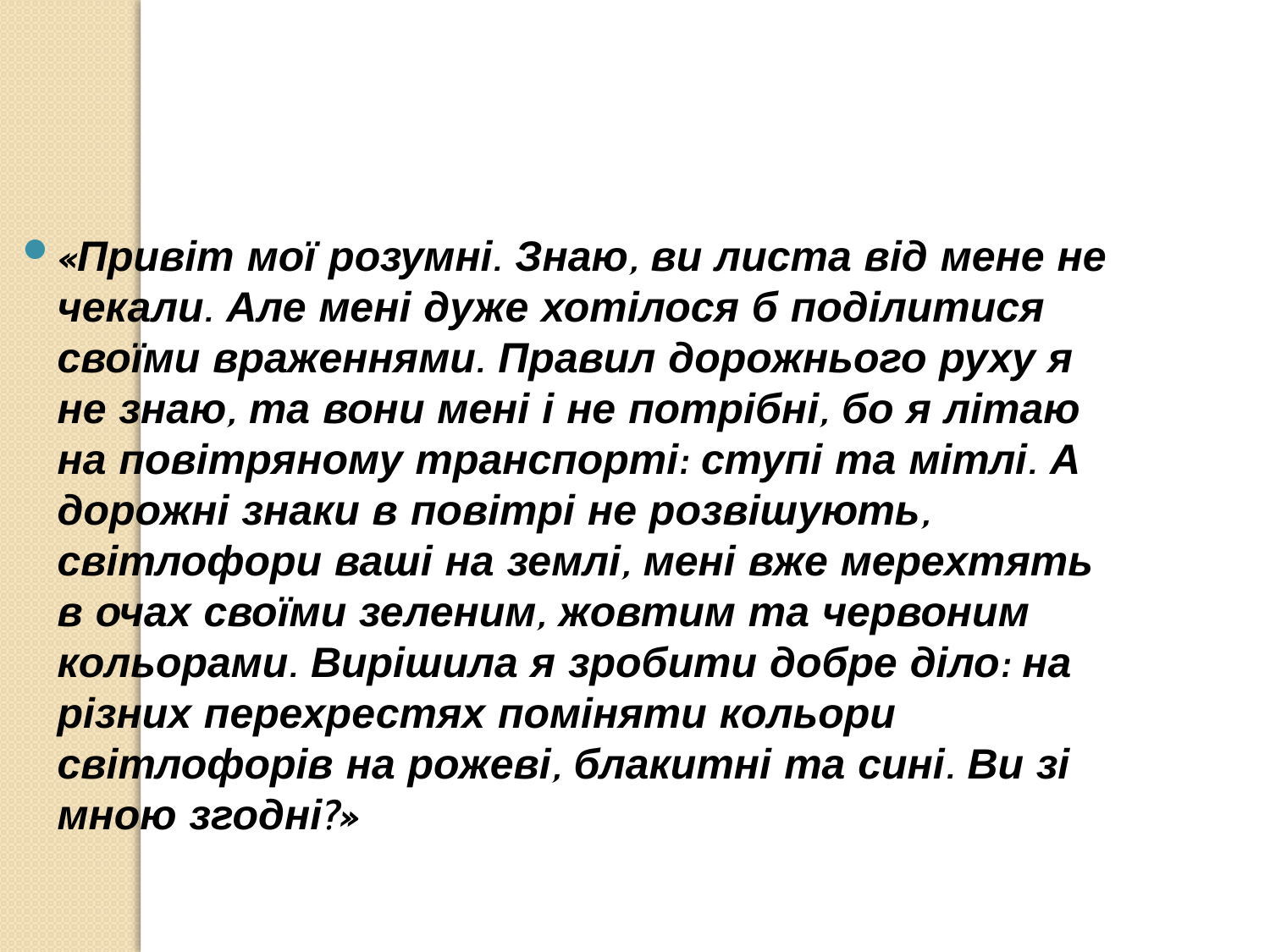

«Привіт мої розумні. Знаю, ви листа від мене не чекали. Але мені дуже хотілося б поділитися своїми враженнями. Правил дорожнього руху я не знаю, та вони мені і не потрібні, бо я літаю на повітряному транспорті: ступі та мітлі. А дорожні знаки в повітрі не розвішують, світлофори ваші на землі, мені вже мерехтять в очах своїми зеленим, жовтим та червоним кольорами. Вирішила я зробити добре діло: на різних перехрестях поміняти кольори світлофорів на рожеві, блакитні та сині. Ви зі мною згодні?»